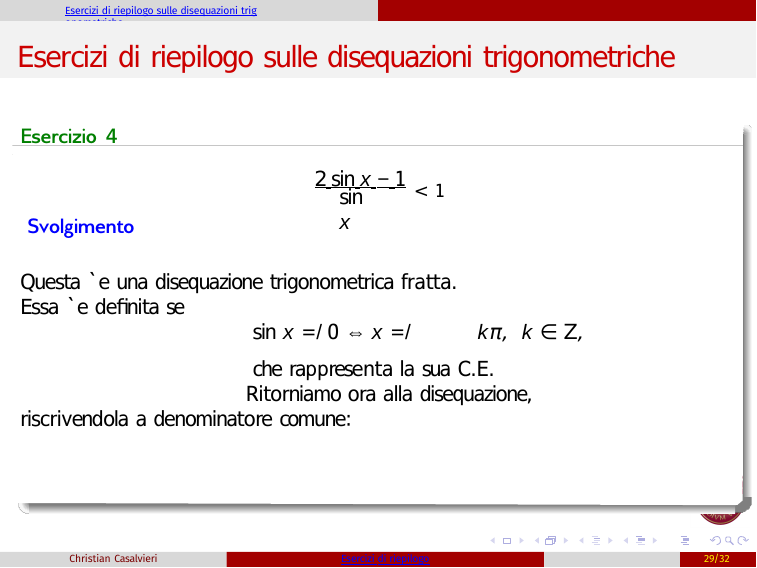

Esercizi di riepilogo sulle disequazioni trigonometriche

# Esercizi di riepilogo sulle disequazioni trigonometriche
Esercizio 4

2 sin x − 1 < 1
sin x
Svolgimento

Questa `e una disequazione trigonometrica fratta.
Essa `e definita se
sin x =/	0 ⇔ x =/	kπ,  k ∈ Z,
che rappresenta la sua C.E.
Ritorniamo ora alla disequazione, riscrivendola a denominatore comune:

Christian Casalvieri
Esercizi di riepilogo
29/32